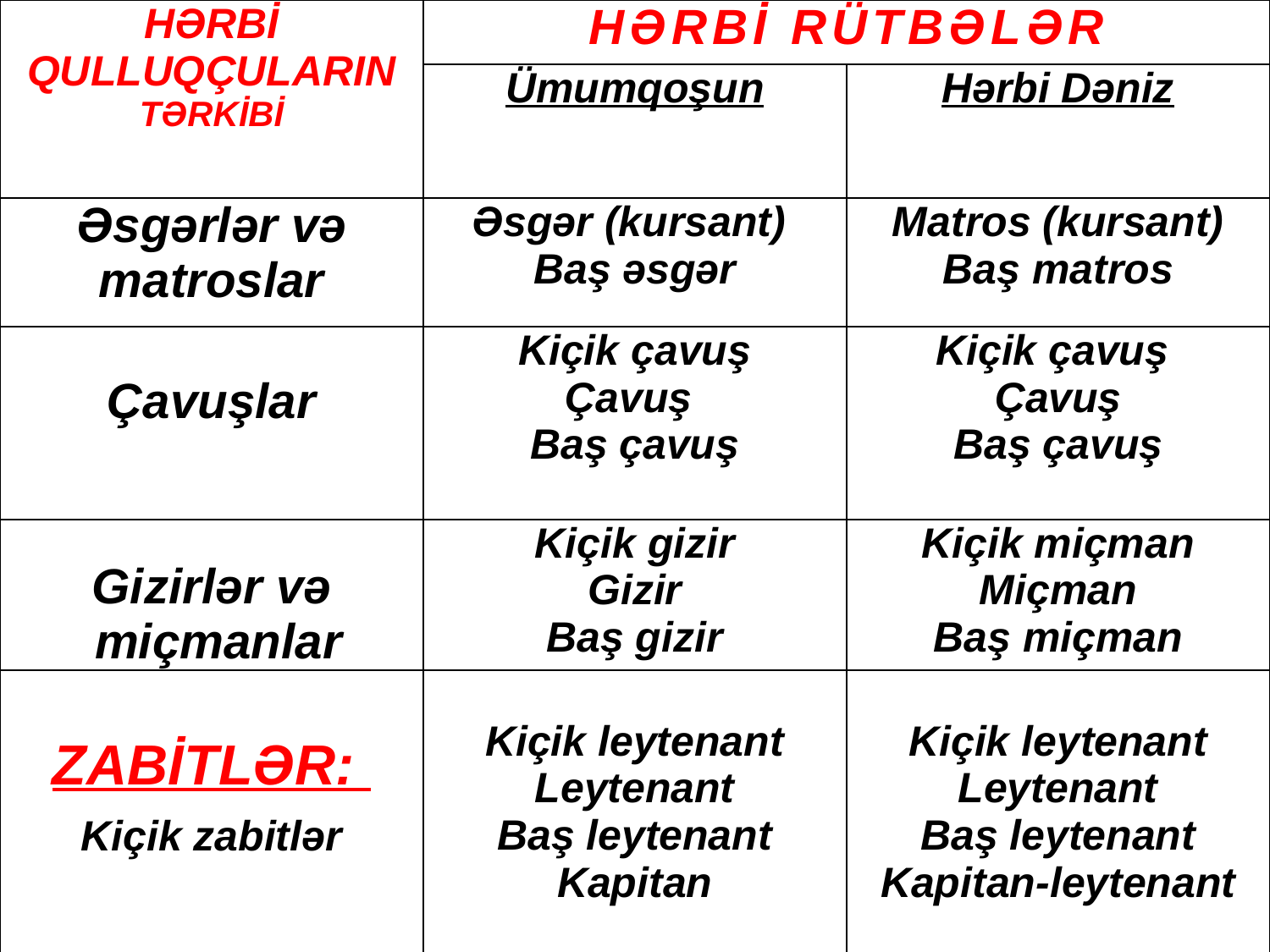

| HƏRBİ QULLUQÇULARIN TƏRKİBİ | HƏRBİ RÜTBƏLƏR |  |
| --- | --- | --- |
|  | Ümumqoşun | Hərbi Dəniz |
| Əsgərlər və matroslar | Əsgər (kursant) Baş əsgər | Matros (kursant) Baş matros |
| Çavuşlar | Kiçik çavuş Çavuş Baş çavuş | Kiçik çavuş Çavuş Baş çavuş |
| Gizirlər və miçmanlar | Kiçik gizir Gizir Baş gizir | Kiçik miçman Miçman Baş miçman |
| ZABİTLƏR: Kiçik zabitlər | Kiçik leytenant Leytenant Baş leytenant Kapitan | Kiçik leytenant Leytenant Baş leytenant Kapitan-leytenant |